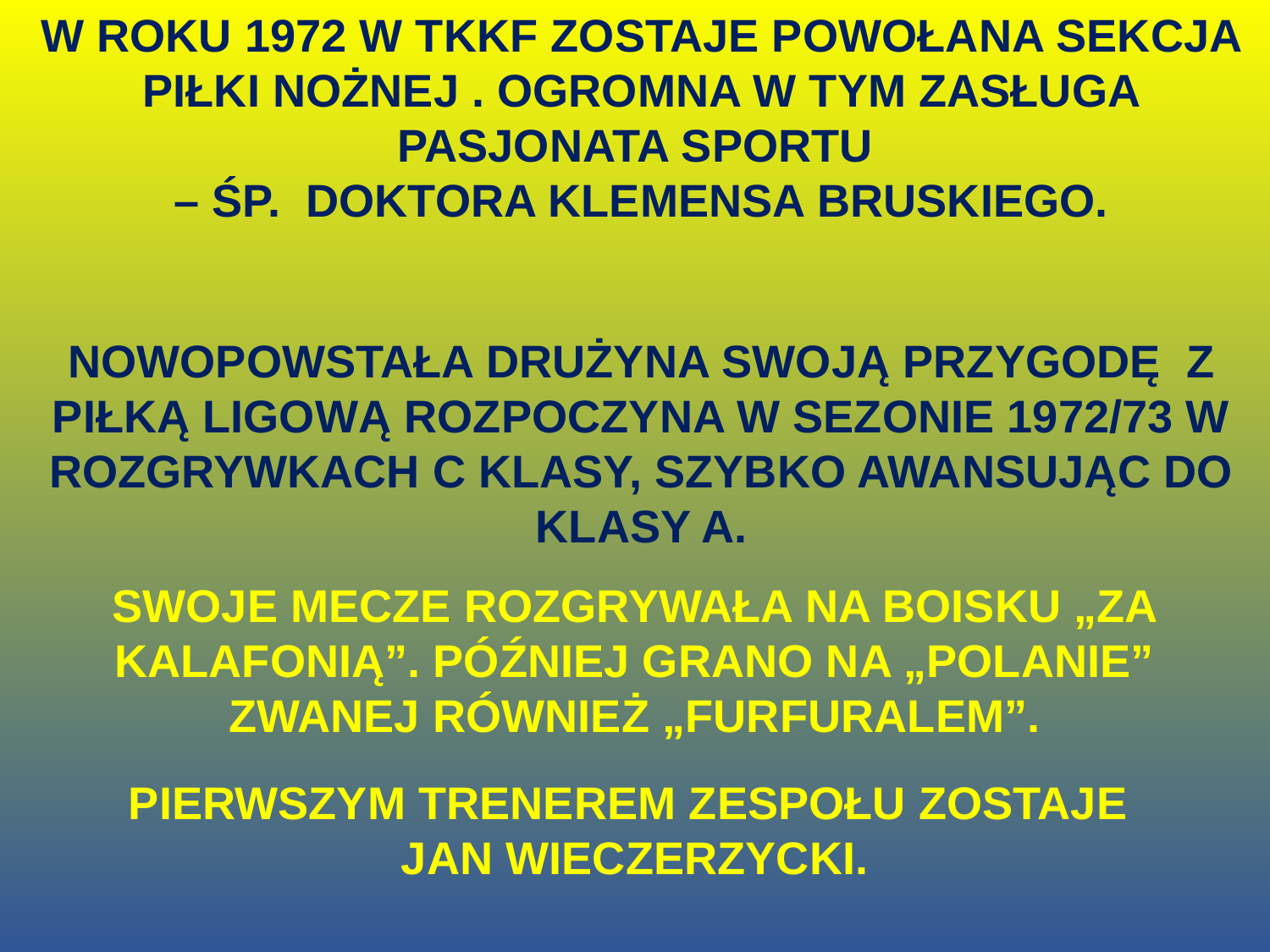

W ROKU 1972 W TKKF ZOSTAJE POWOŁANA SEKCJA PIŁKI NOŻNEJ . OGROMNA W TYM ZASŁUGA PASJONATA SPORTU
– ŚP.  DOKTORA KLEMENSA BRUSKIEGO.

NOWOPOWSTAŁA DRUŻYNA SWOJĄ PRZYGODĘ  Z PIŁKĄ LIGOWĄ ROZPOCZYNA W SEZONIE 1972/73 W ROZGRYWKACH C KLASY, SZYBKO AWANSUJĄC DO KLASY A.
SWOJE MECZE ROZGRYWAŁA NA BOISKU „ZA KALAFONIĄ”. PÓŹNIEJ GRANO NA „POLANIE” ZWANEJ RÓWNIEŻ „FURFURALEM”.
PIERWSZYM TRENEREM ZESPOŁU ZOSTAJE
JAN WIECZERZYCKI.